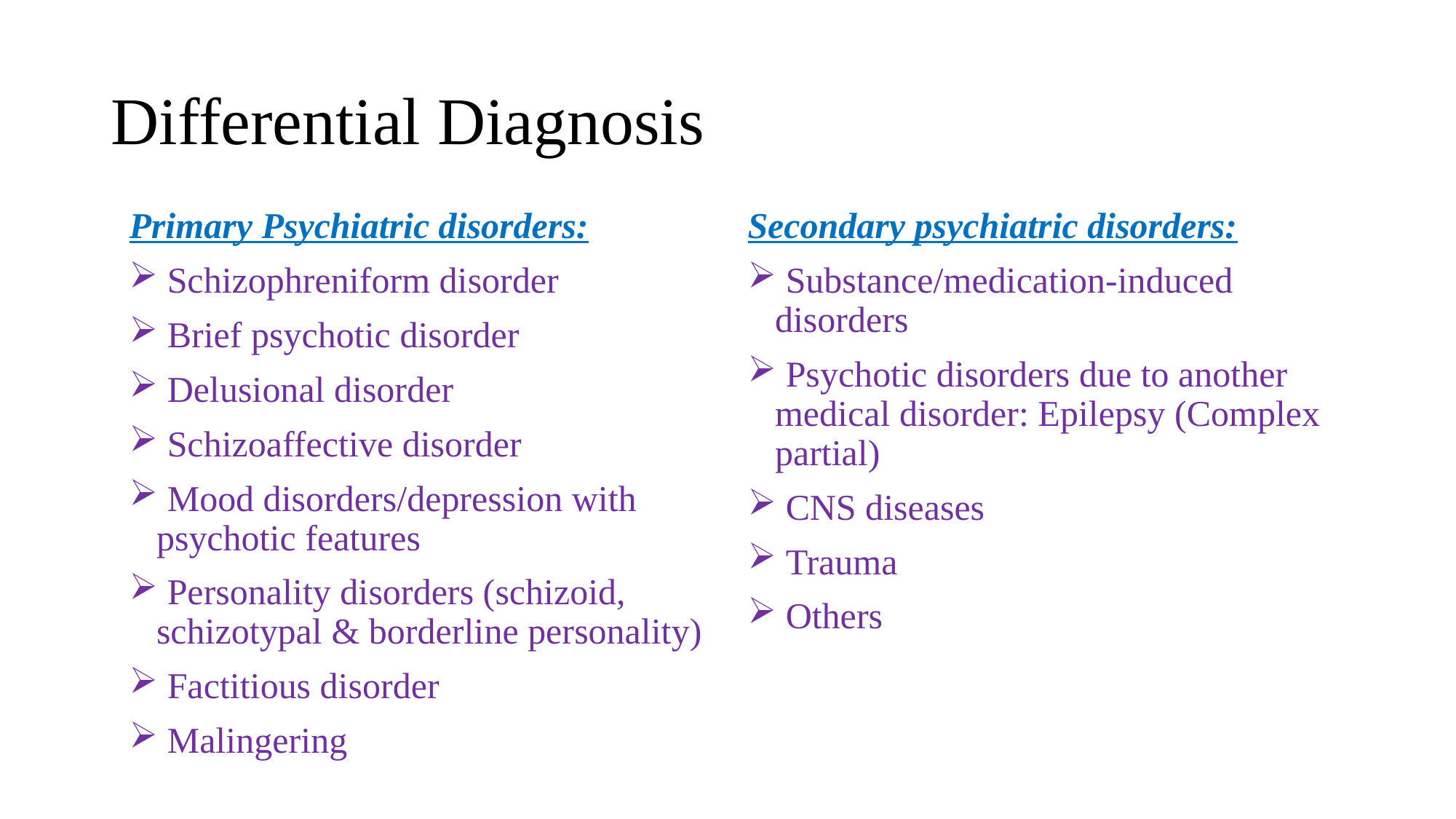

# Differential Diagnosis
Primary Psychiatric disorders:
 Schizophreniform disorder
 Brief psychotic disorder
 Delusional disorder
 Schizoaffective disorder
 Mood disorders/depression with psychotic features
 Personality disorders (schizoid, schizotypal & borderline personality)
 Factitious disorder
 Malingering
Secondary psychiatric disorders:
 Substance/medication-induced disorders
 Psychotic disorders due to another medical disorder: Epilepsy (Complex partial)
 CNS diseases
 Trauma
 Others